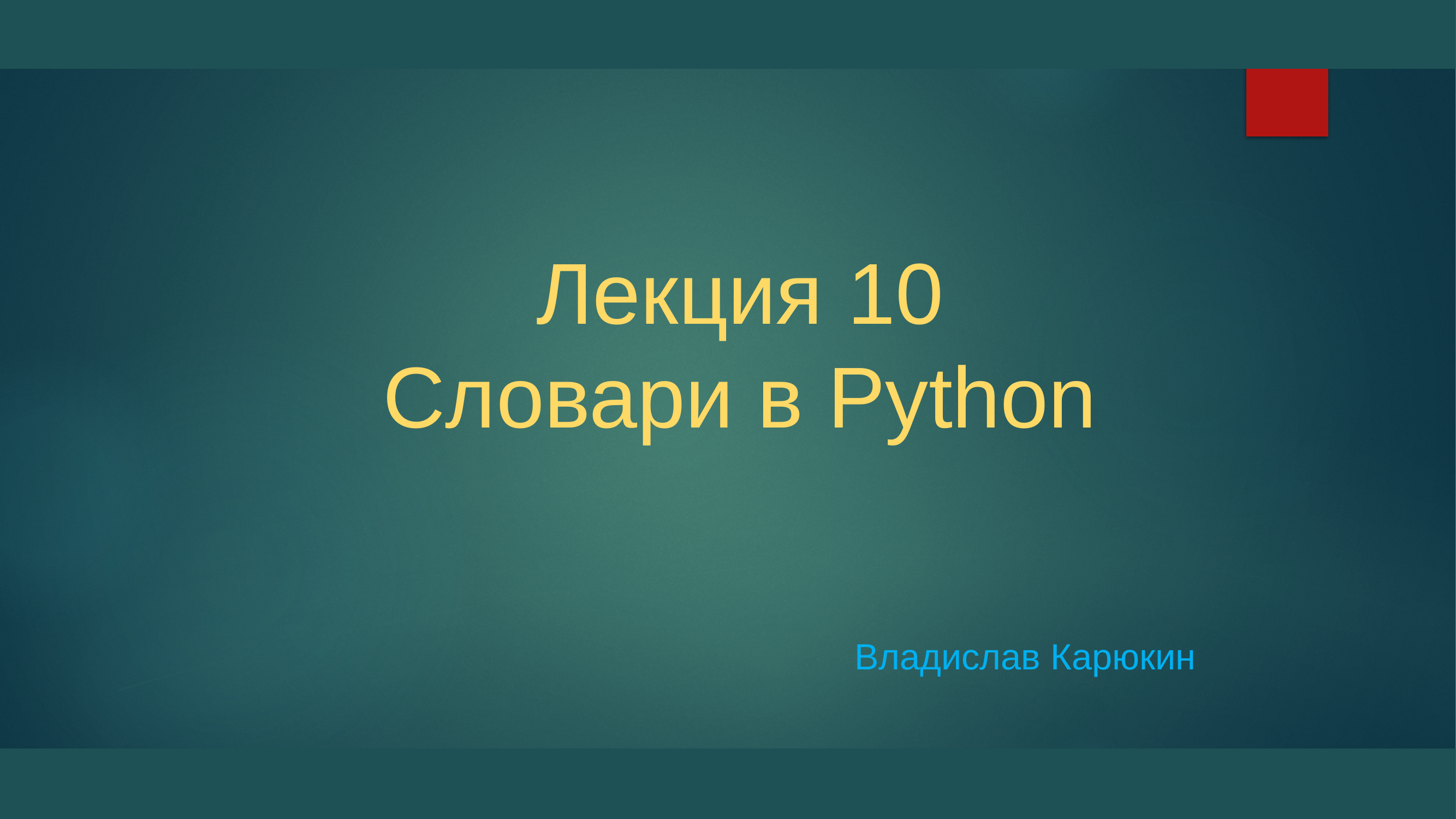

# Лекция 10 Словари в Python
Владислав Карюкин